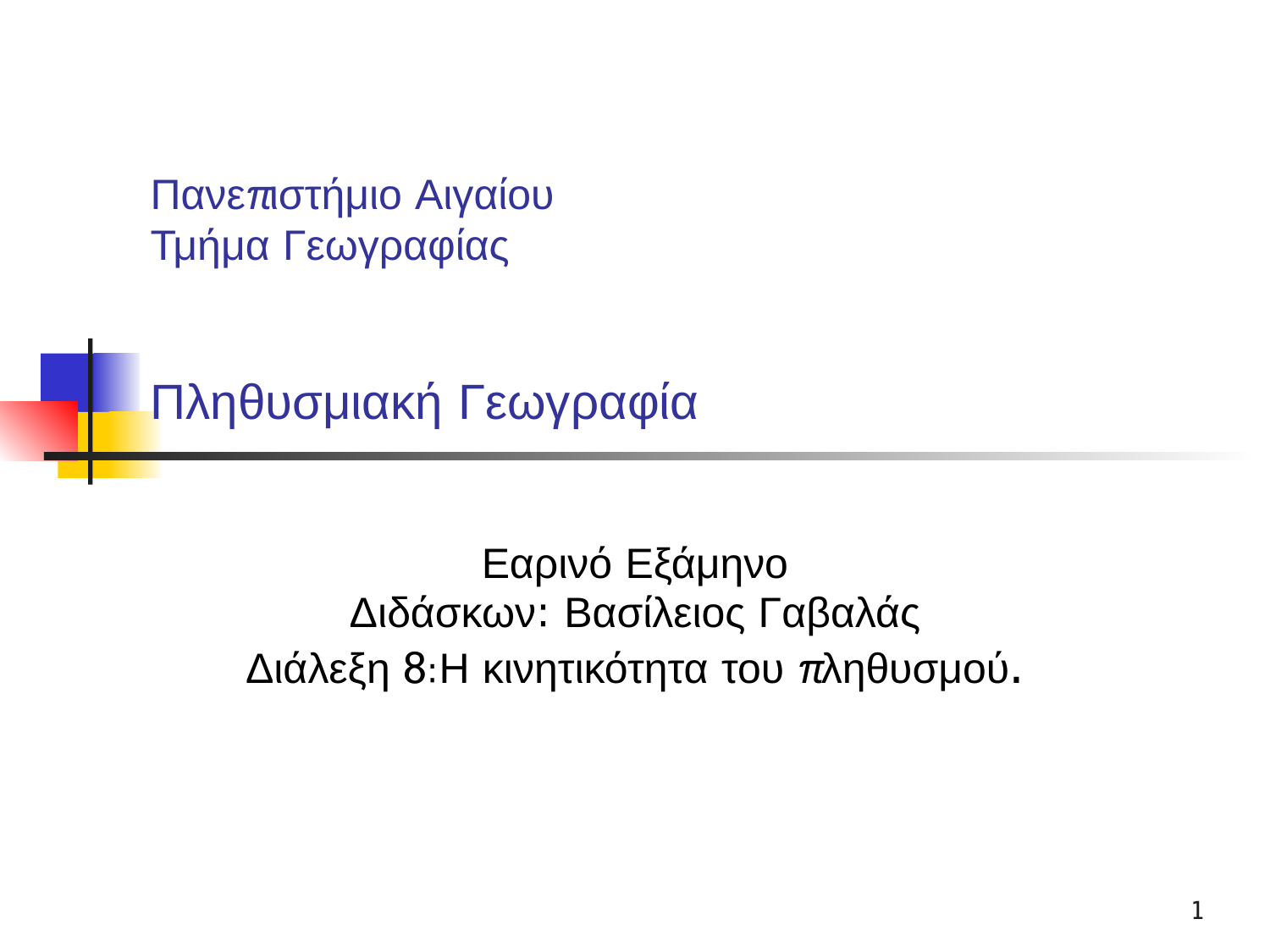

# Πανεπιστήμιο Αιγαίου Τμήμα Γεωγραφίας Πληθυσμιακή Γεωγραφία
Εαρινό Εξάμηνο
Διδάσκων: Βασίλειος Γαβαλάς
Διάλεξη 8:Η κινητικότητα του πληθυσμού.

1